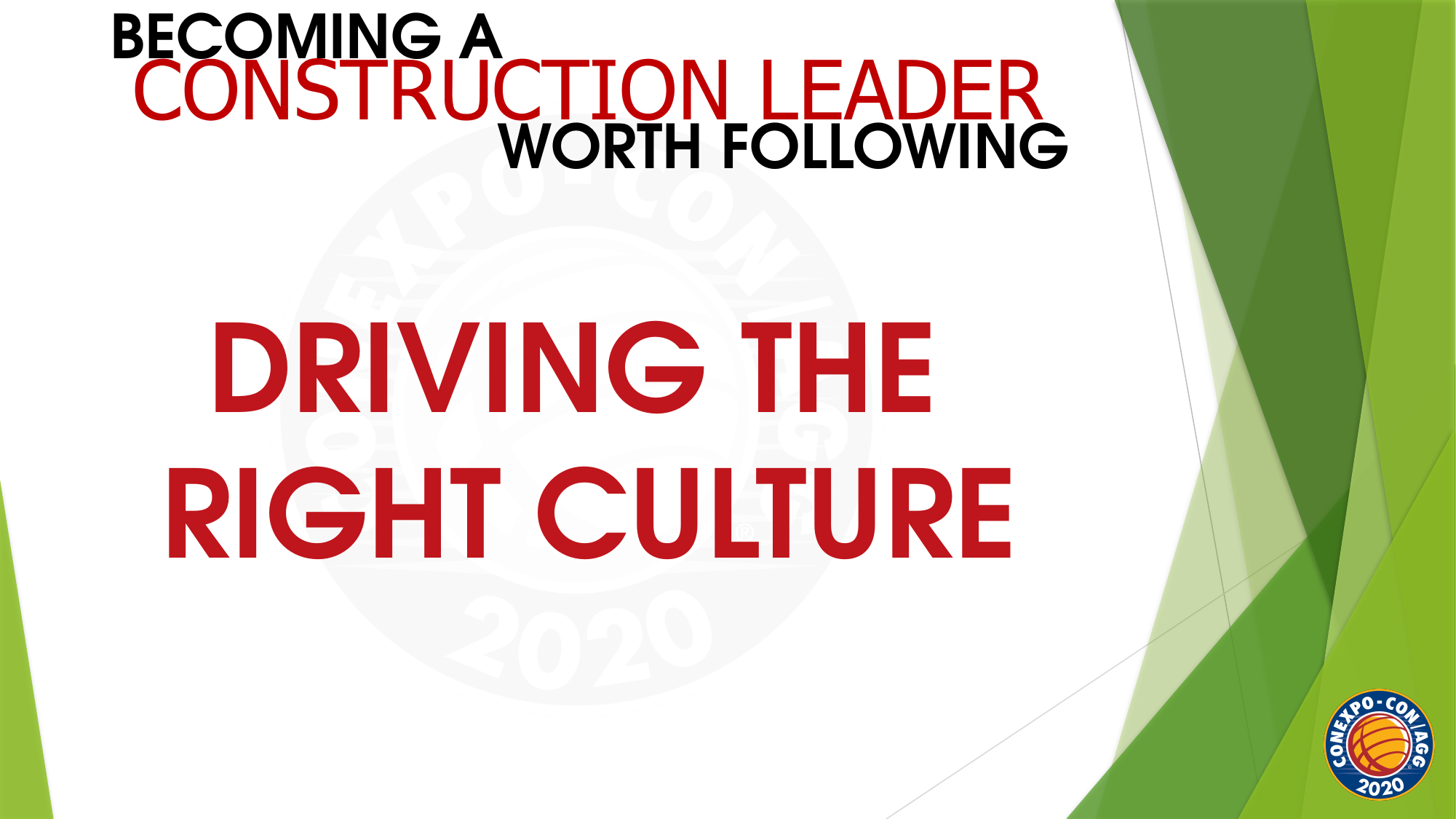

BECOMING A
CONSTRUCTION LEADER
WORTH FOLLOWING
DRIVING THE
RIGHT CULTURE